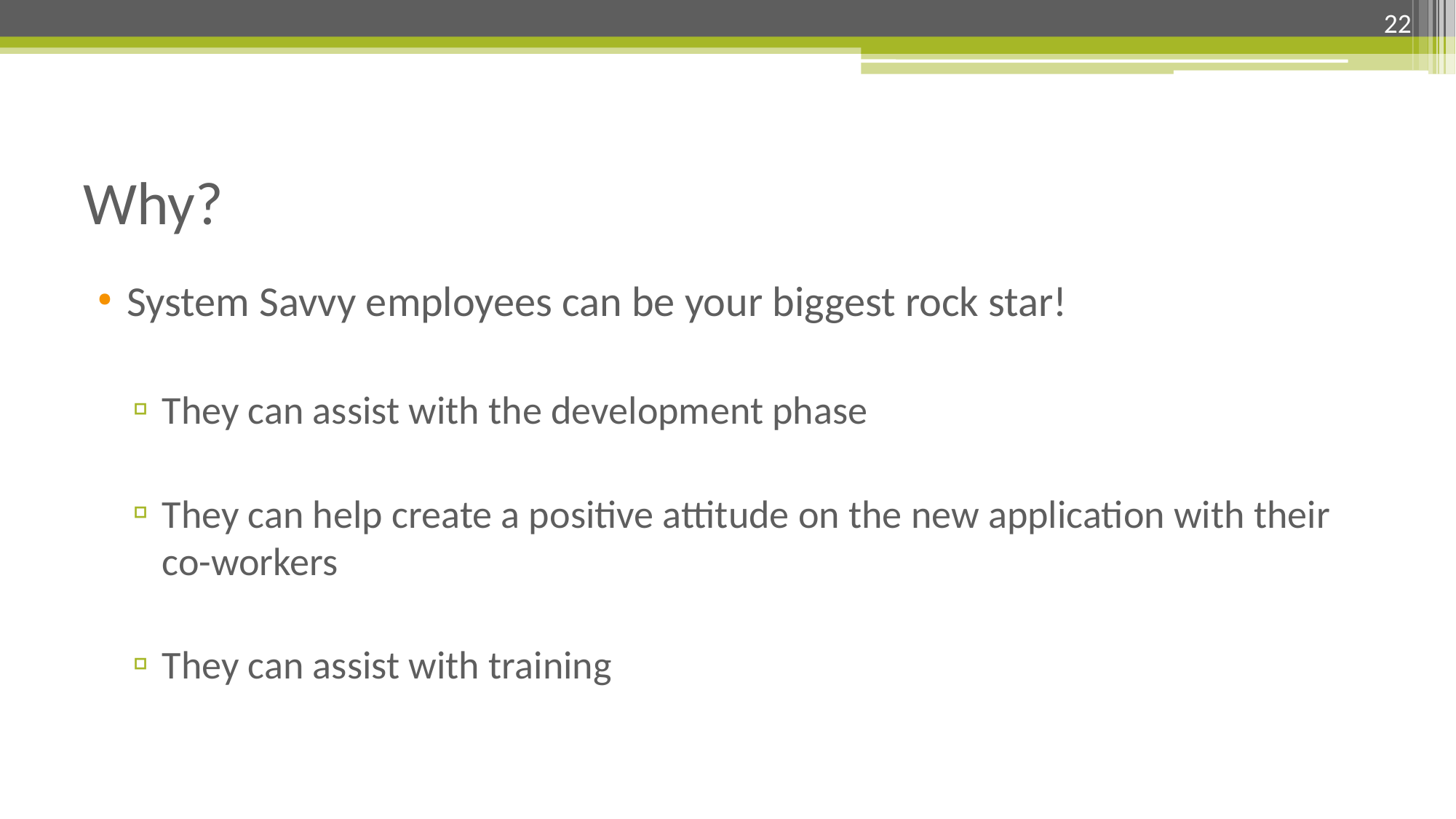

22
# Why?
System Savvy employees can be your biggest rock star!

They can assist with the development phase

They can help create a positive attitude on the new application with their co-workers

They can assist with training